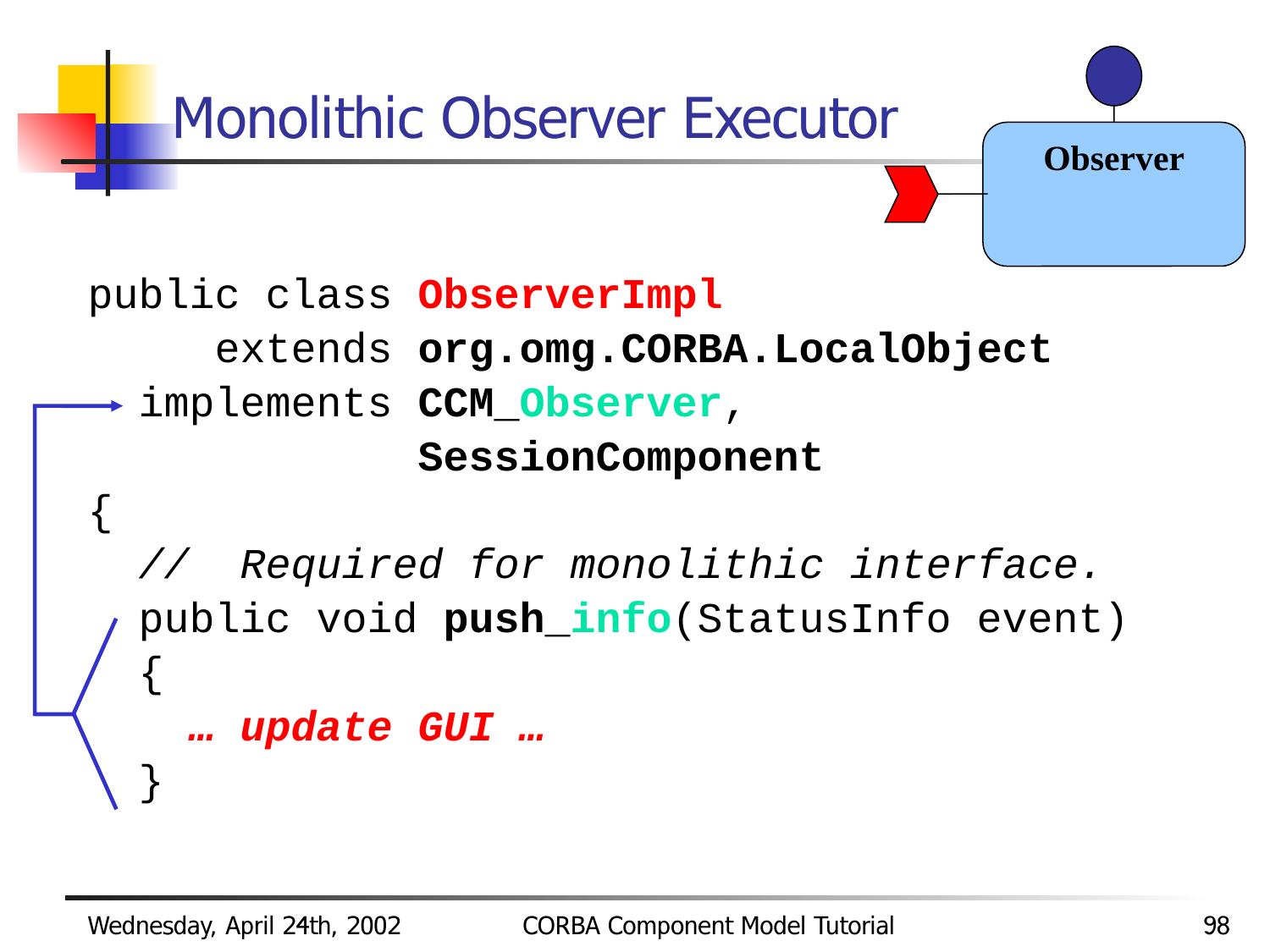

# Monolithic Observer Executor

Observer

public class ObserverImpl
     extends org.omg.CORBA.LocalObject
  implements CCM_Observer,
             SessionComponent
{
  //  Required for monolithic interface.
  public void push_info(StatusInfo event)
  {
    … update GUI …
  }

Wednesday, April 24th, 2002
CORBA Component Model Tutorial
98